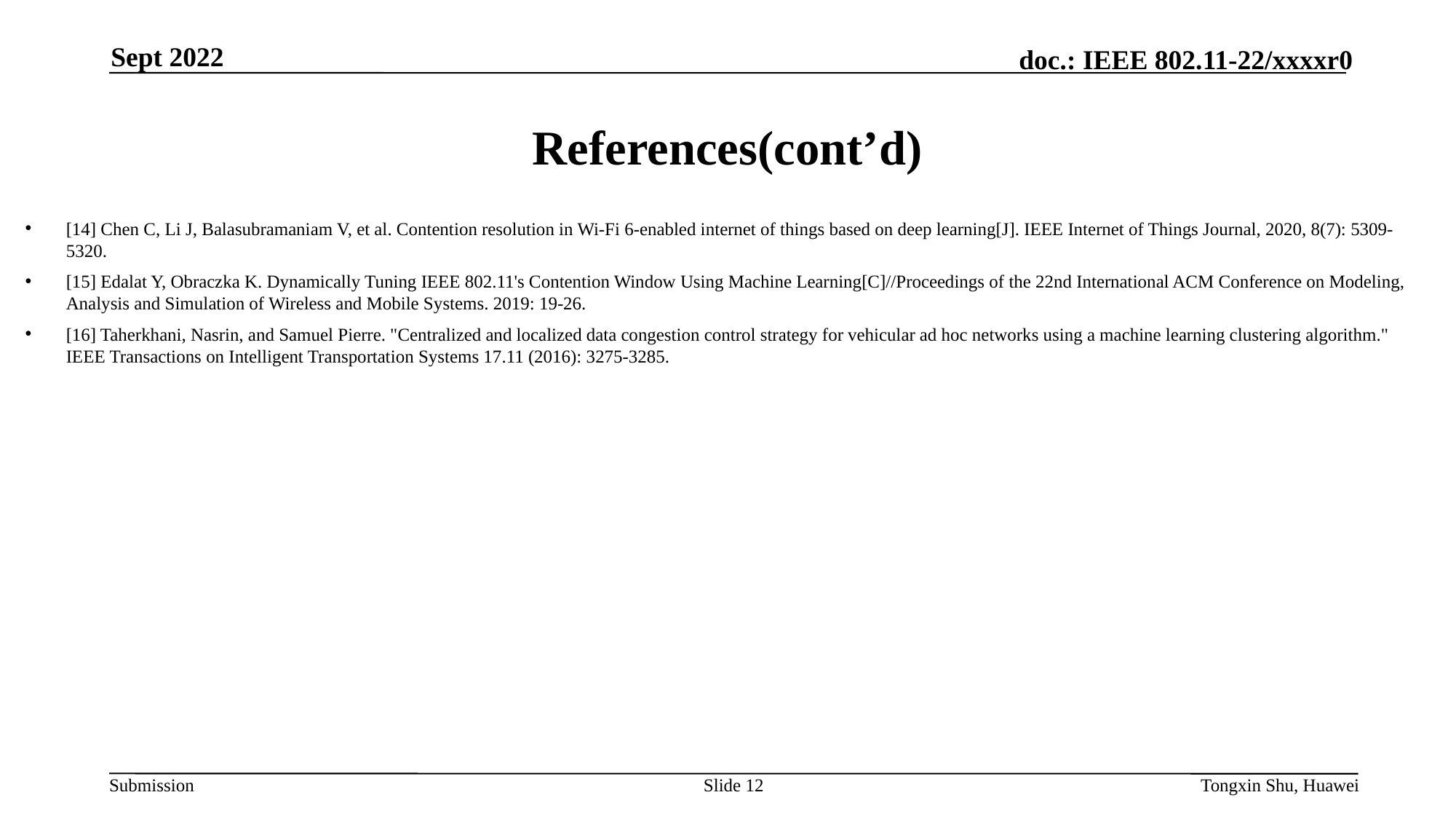

Sept 2022
# References(cont’d)
[14] Chen C, Li J, Balasubramaniam V, et al. Contention resolution in Wi-Fi 6-enabled internet of things based on deep learning[J]. IEEE Internet of Things Journal, 2020, 8(7): 5309-5320.
[15] Edalat Y, Obraczka K. Dynamically Tuning IEEE 802.11's Contention Window Using Machine Learning[C]//Proceedings of the 22nd International ACM Conference on Modeling, Analysis and Simulation of Wireless and Mobile Systems. 2019: 19-26.
[16] Taherkhani, Nasrin, and Samuel Pierre. "Centralized and localized data congestion control strategy for vehicular ad hoc networks using a machine learning clustering algorithm." IEEE Transactions on Intelligent Transportation Systems 17.11 (2016): 3275-3285.
Slide 12
Tongxin Shu, Huawei